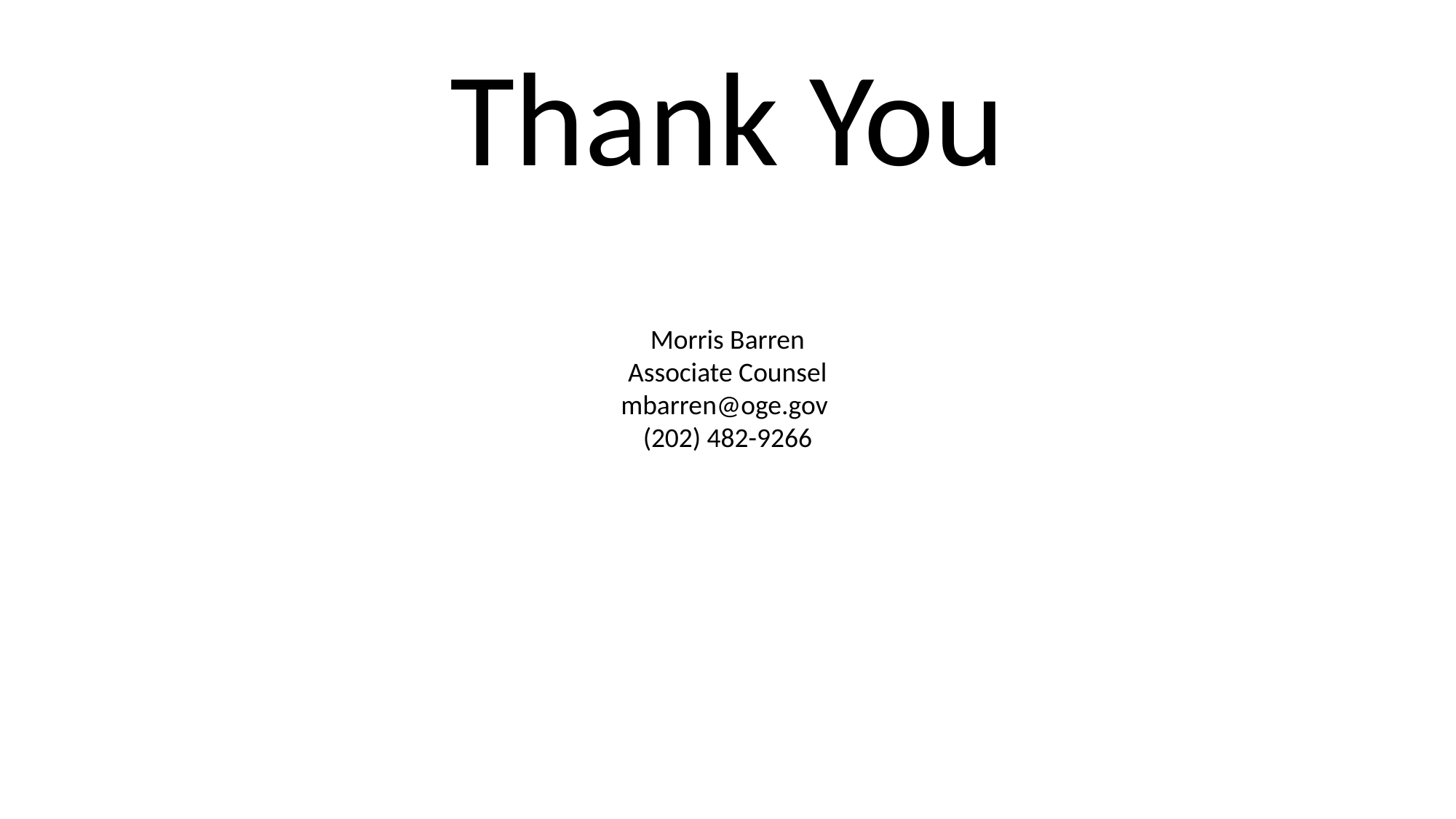

# Thank You

Morris Barren
Associate Counsel
mbarren@oge.gov
(202) 482-9266